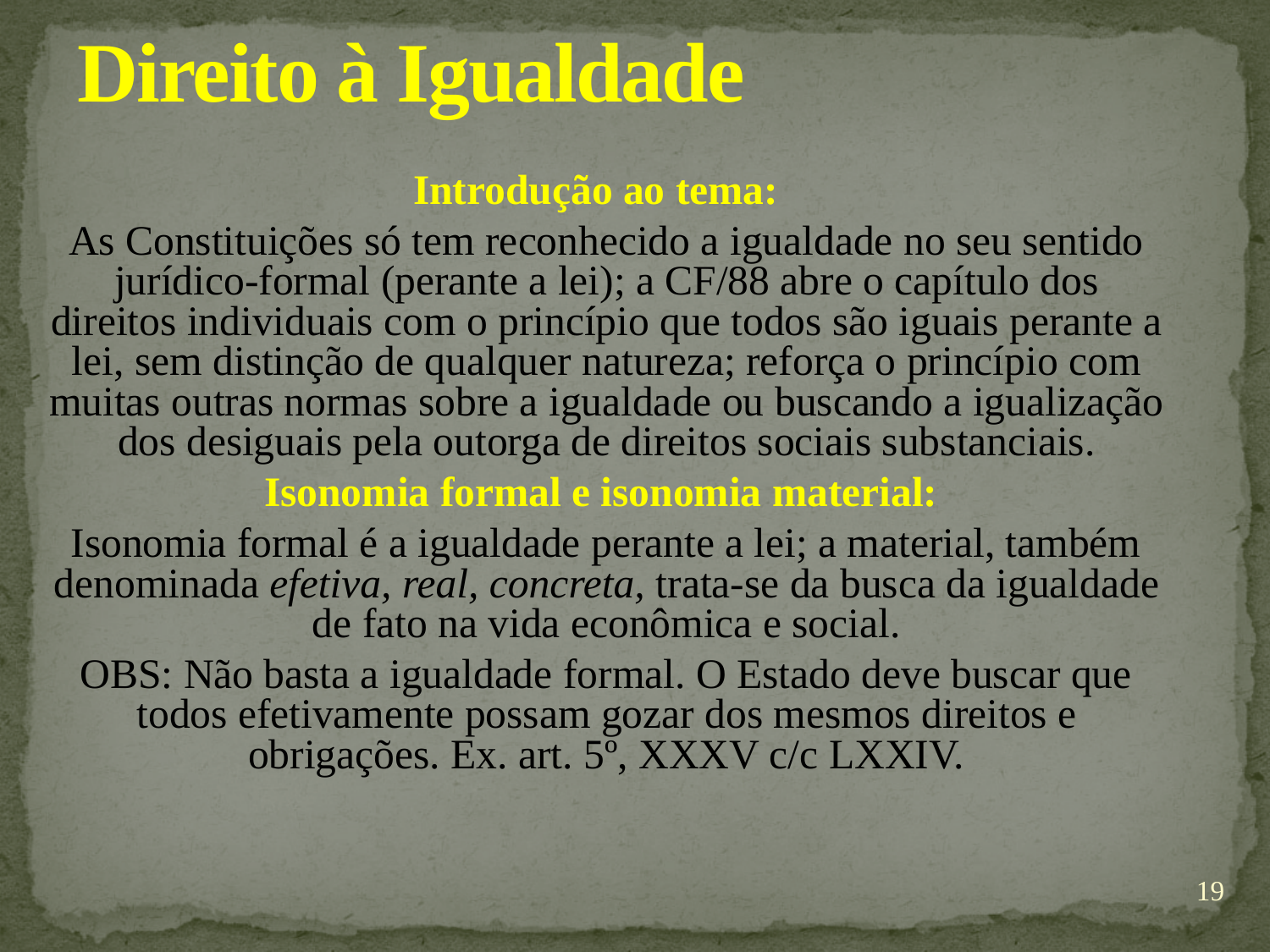

# Direito à Igualdade
Introdução ao tema:
As Constituições só tem reconhecido a igualdade no seu sentido jurídico-formal (perante a lei); a CF/88 abre o capítulo dos direitos individuais com o princípio que todos são iguais perante a lei, sem distinção de qualquer natureza; reforça o princípio com muitas outras normas sobre a igualdade ou buscando a igualização dos desiguais pela outorga de direitos sociais substanciais.
Isonomia formal e isonomia material:
Isonomia formal é a igualdade perante a lei; a material, também denominada efetiva, real, concreta, trata-se da busca da igualdade de fato na vida econômica e social.
OBS: Não basta a igualdade formal. O Estado deve buscar que todos efetivamente possam gozar dos mesmos direitos e obrigações. Ex. art. 5º, XXXV c/c LXXIV.
19